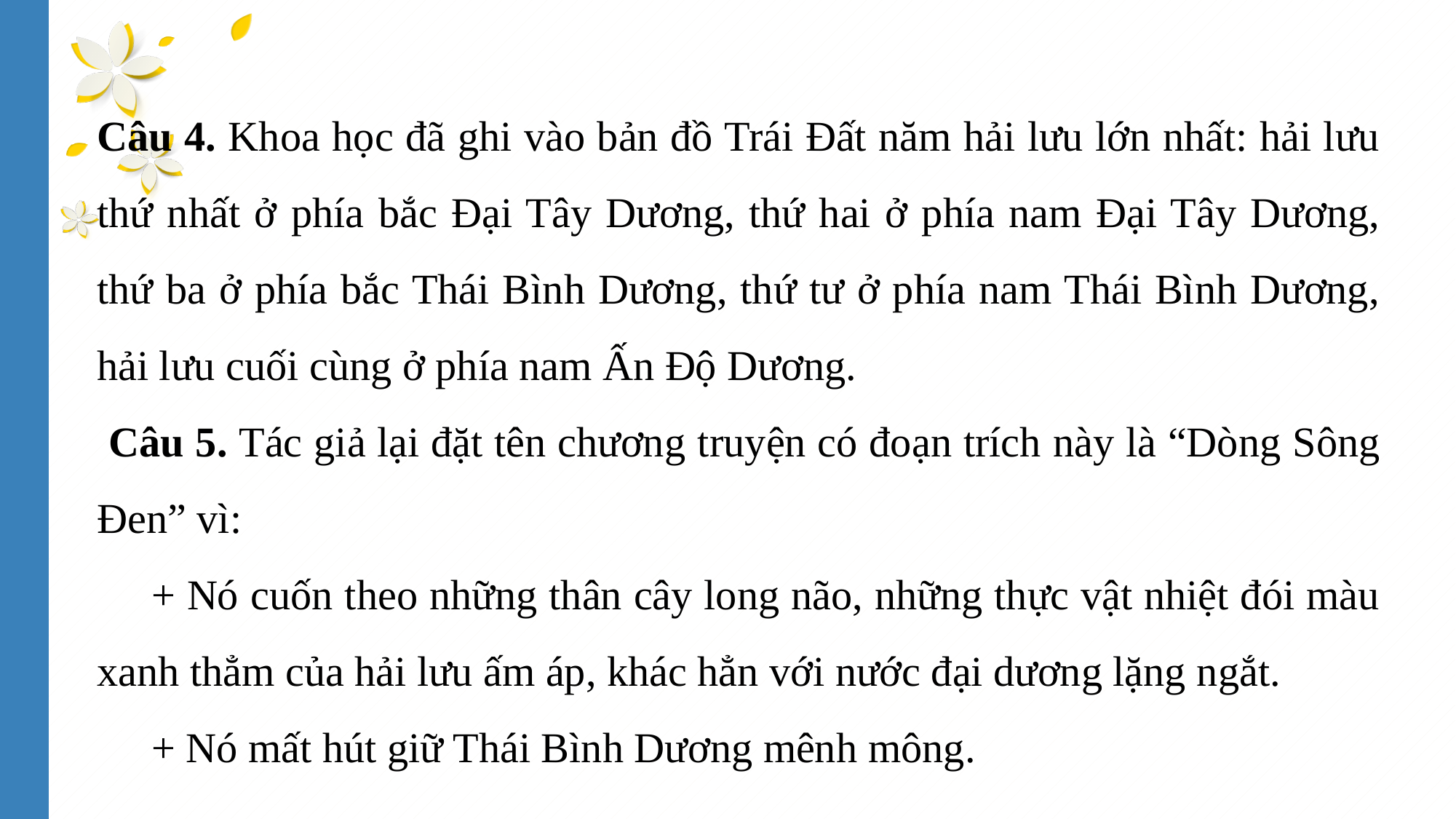

Câu 4. Khoa học đã ghi vào bản đồ Trái Đất năm hải lưu lớn nhất: hải lưu thứ nhất ở phía bắc Đại Tây Dương, thứ hai ở phía nam Đại Tây Dương, thứ ba ở phía bắc Thái Bình Dương, thứ tư ở phía nam Thái Bình Dương, hải lưu cuối cùng ở phía nam Ấn Độ Dương.
 Câu 5. Tác giả lại đặt tên chương truyện có đoạn trích này là “Dòng Sông Đen” vì:
+ Nó cuốn theo những thân cây long não, những thực vật nhiệt đói màu xanh thẳm của hải lưu ấm áp, khác hẳn với nước đại dương lặng ngắt.
+ Nó mất hút giữ Thái Bình Dương mênh mông.